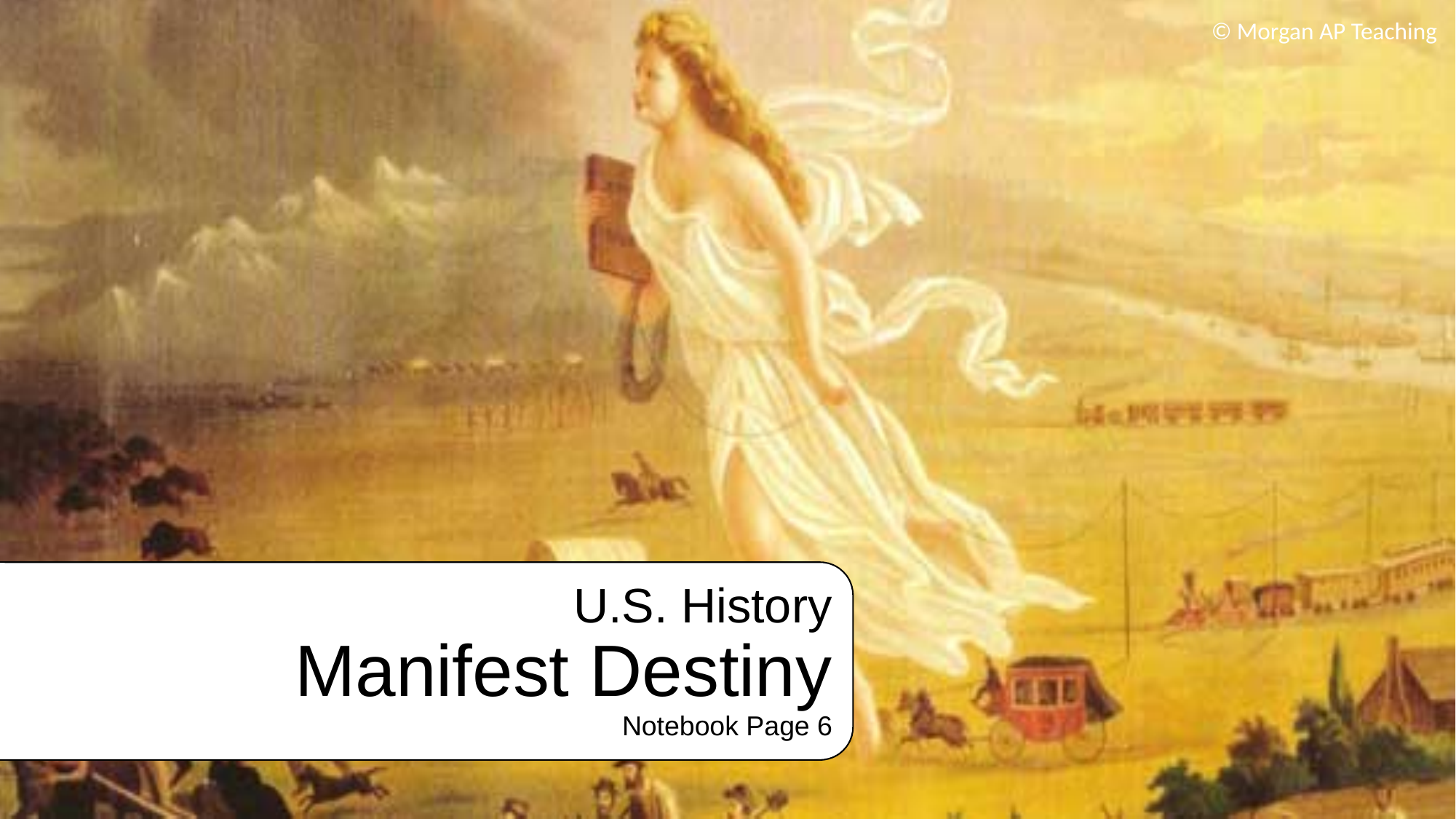

© Morgan AP Teaching
U.S. History
Manifest Destiny
Notebook Page 6